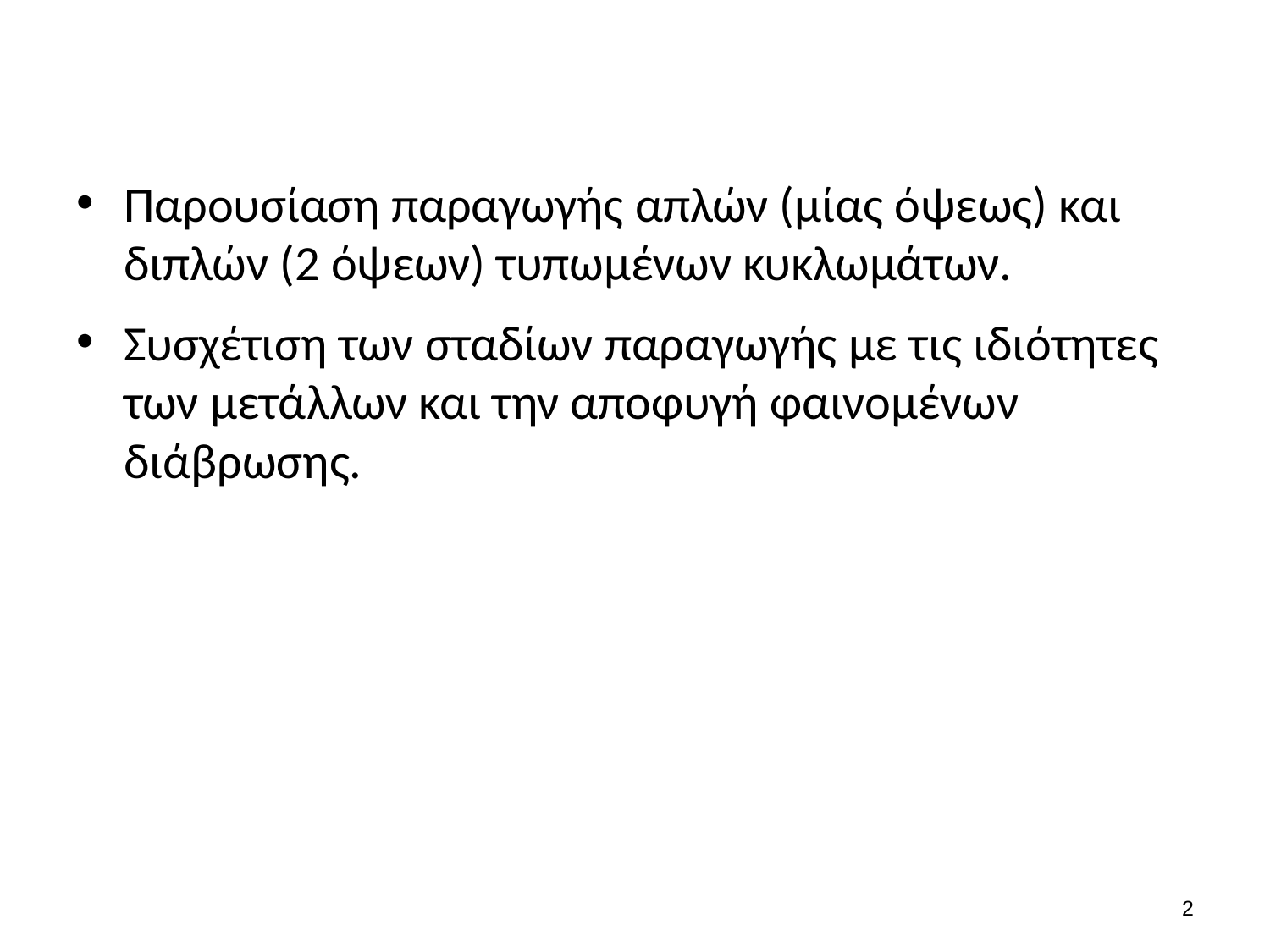

#
Παρουσίαση παραγωγής απλών (μίας όψεως) και διπλών (2 όψεων) τυπωμένων κυκλωμάτων.
Συσχέτιση των σταδίων παραγωγής με τις ιδιότητες των μετάλλων και την αποφυγή φαινομένων διάβρωσης.
2